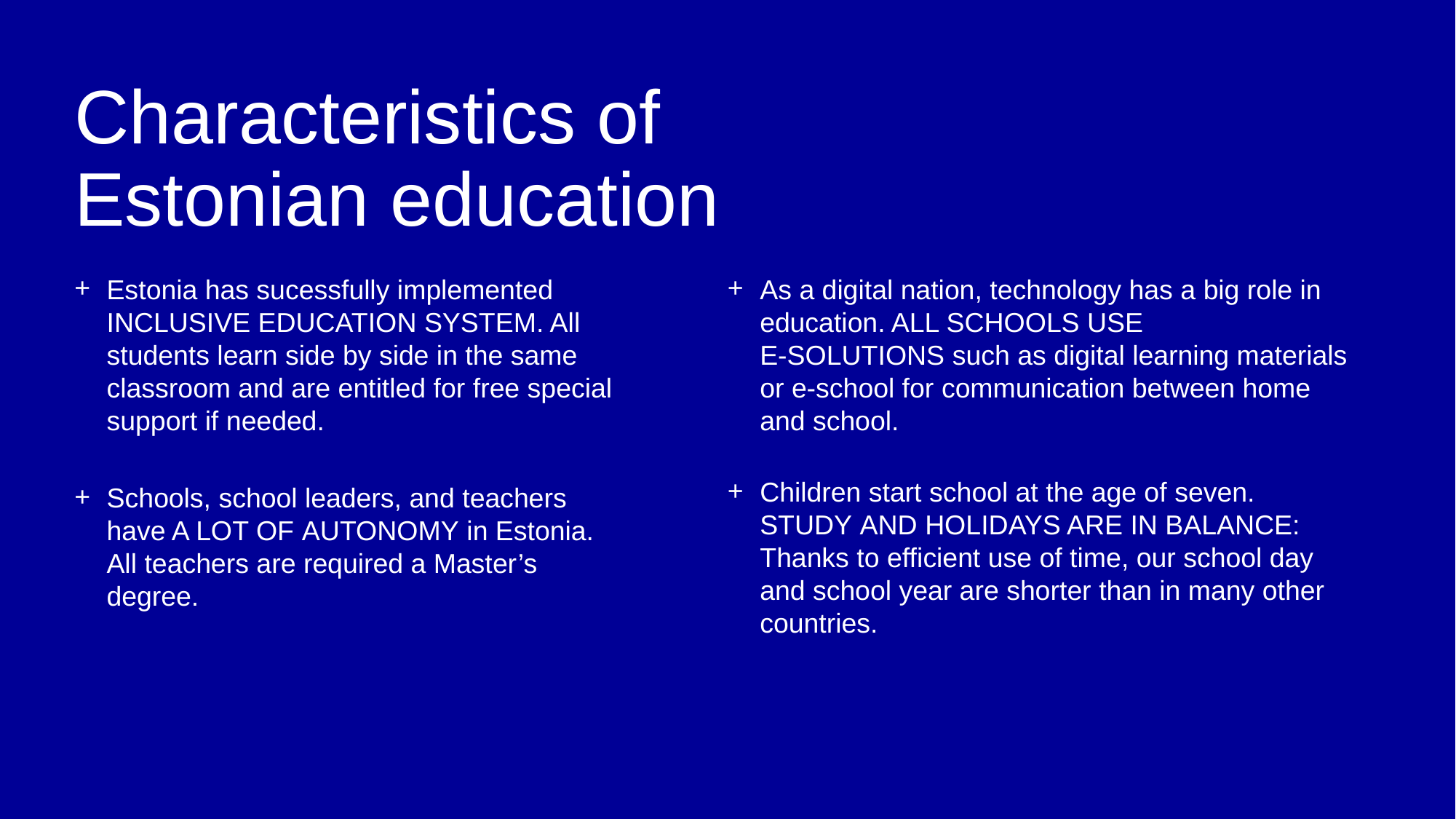

# Characteristics of Estonian education
Estonia has sucessfully implemented INCLUSIVE EDUCATION SYSTEM. All students learn side by side in the same classroom and are entitled for free special support if needed.

Schools, school leaders, and teachers have A LOT OF AUTONOMY in Estonia. All teachers are required a Master’s degree.
As a digital nation, technology has a big role in education. ALL SCHOOLS USE
E-SOLUTIONS such as digital learning materials or e-school for communication between home and school.
Children start school at the age of seven. STUDY AND HOLIDAYS ARE IN BALANCE: Thanks to efficient use of time, our school day and school year are shorter than in many other countries.